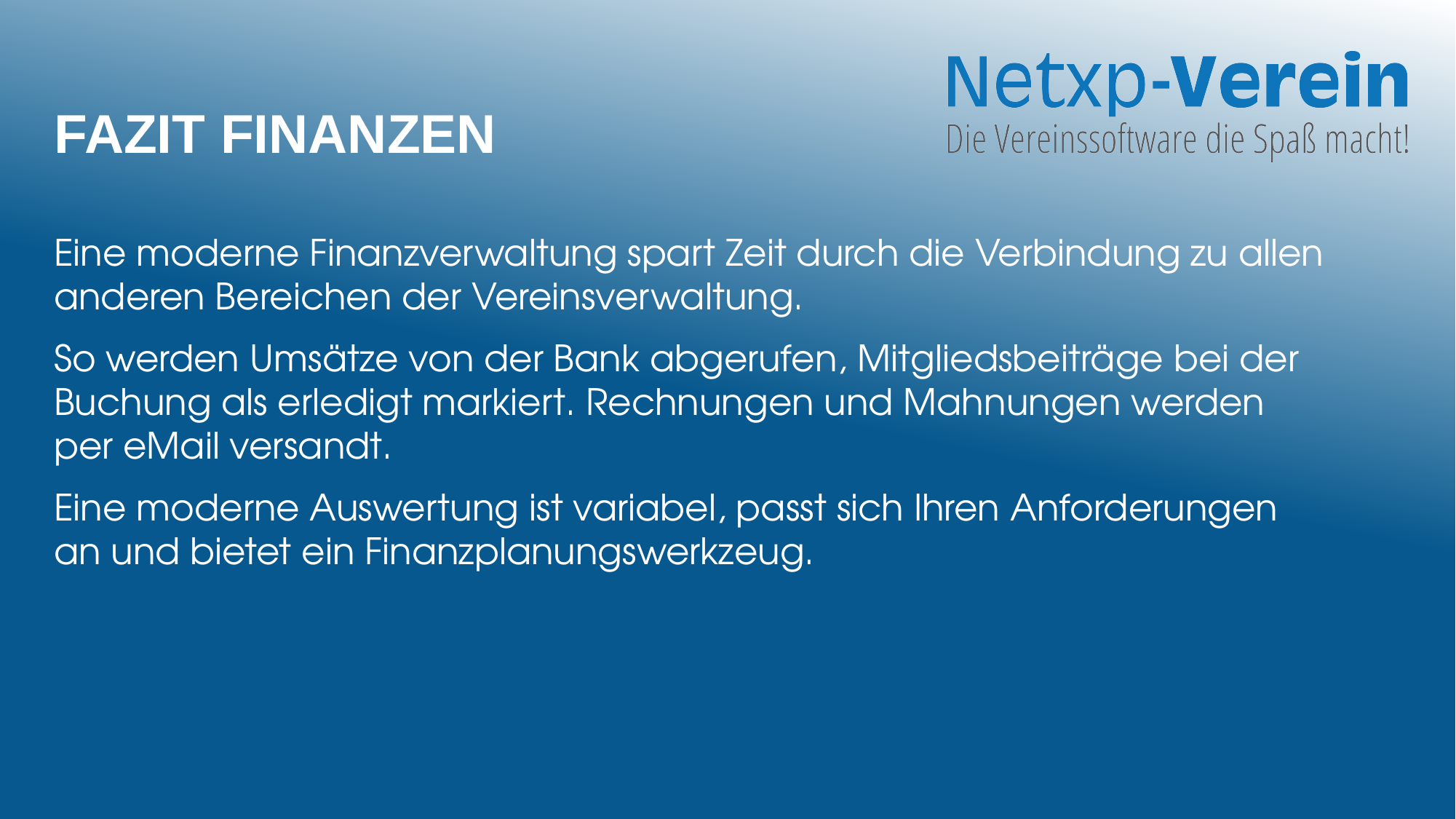

# Fazit Finanzen
Eine moderne Finanzverwaltung spart Zeit durch die Verbindung zu allen anderen Bereichen der Vereinsverwaltung.
So werden Umsätze von der Bank abgerufen, Mitgliedsbeiträge bei der Buchung als erledigt markiert. Rechnungen und Mahnungen werden
per eMail versandt.
Eine moderne Auswertung ist variabel, passt sich Ihren Anforderungen
an und bietet ein Finanzplanungswerkzeug.